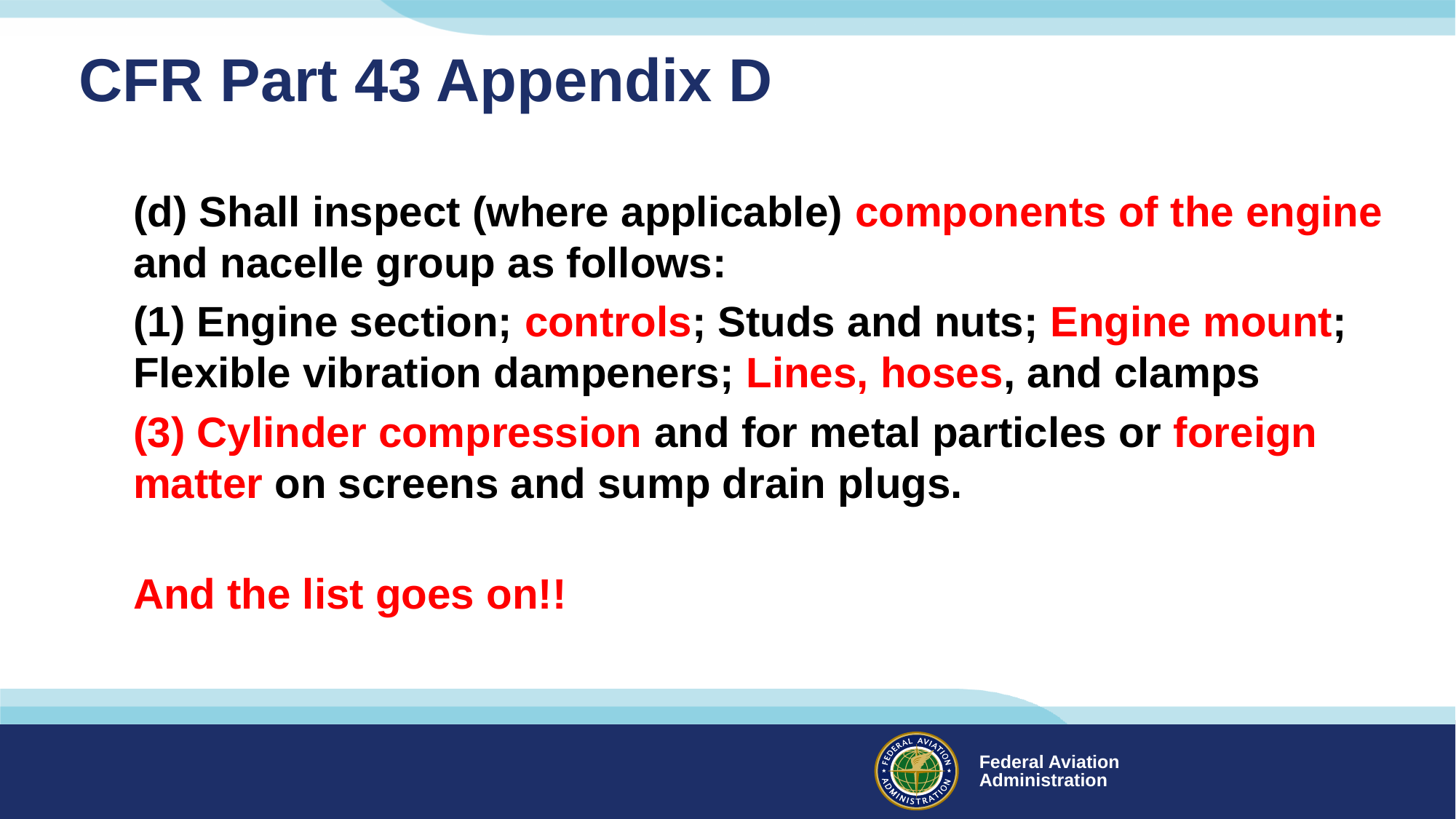

# CFR Part 43 Appendix D
(d) Shall inspect (where applicable) components of the engine and nacelle group as follows:
(1) Engine section; controls; Studs and nuts; Engine mount; Flexible vibration dampeners; Lines, hoses, and clamps
(3) Cylinder compression and for metal particles or foreign matter on screens and sump drain plugs.
And the list goes on!!